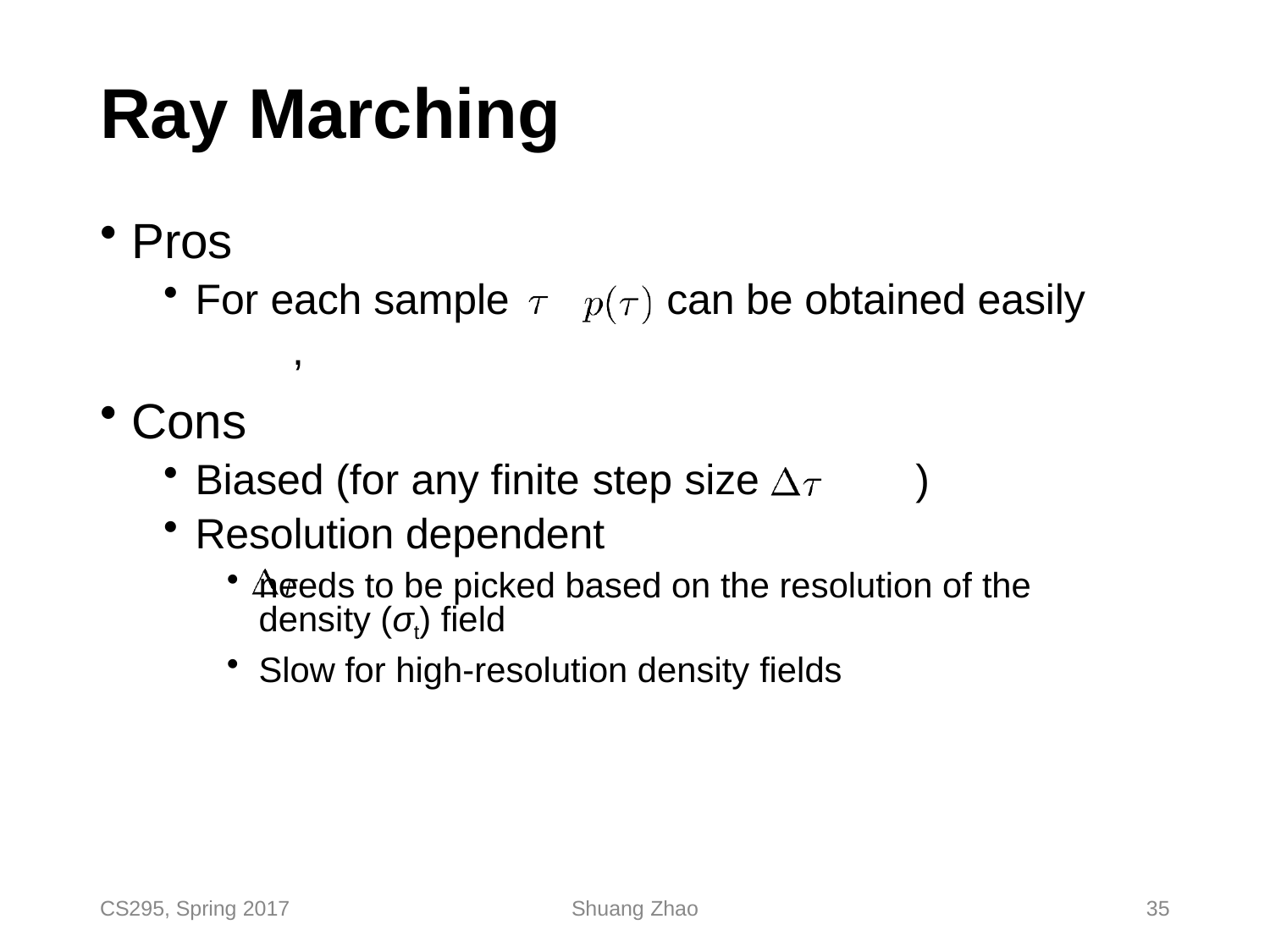

# Ray Marching
Pros
For each sample	,
can be obtained easily

Cons
Biased (for any finite step size	)
Resolution dependent
needs to be picked based on the resolution of the  density (σt) field
Slow for high-resolution density fields

CS295, Spring 2017
Shuang Zhao
35